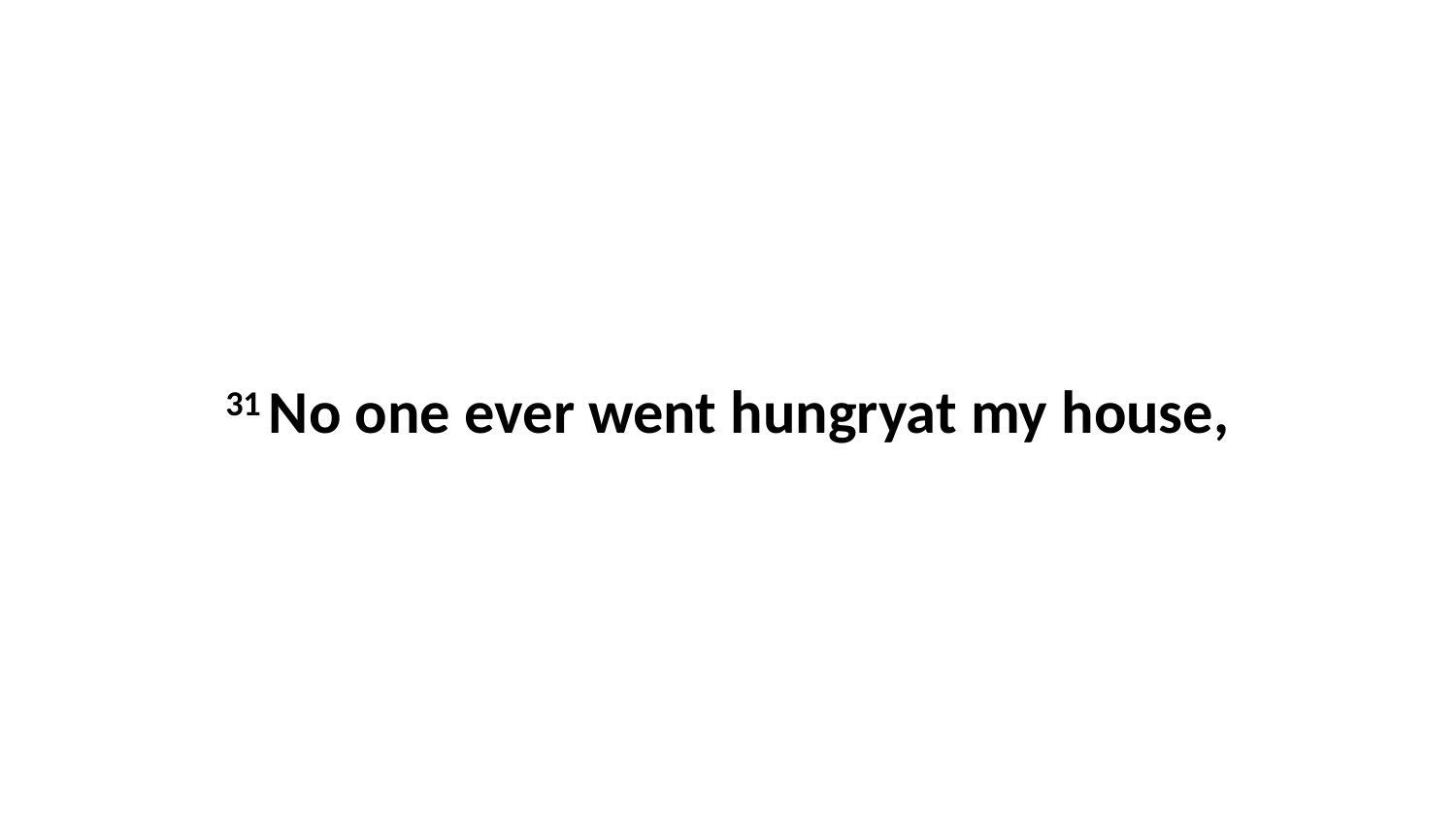

31 No one ever went hungryat my house,